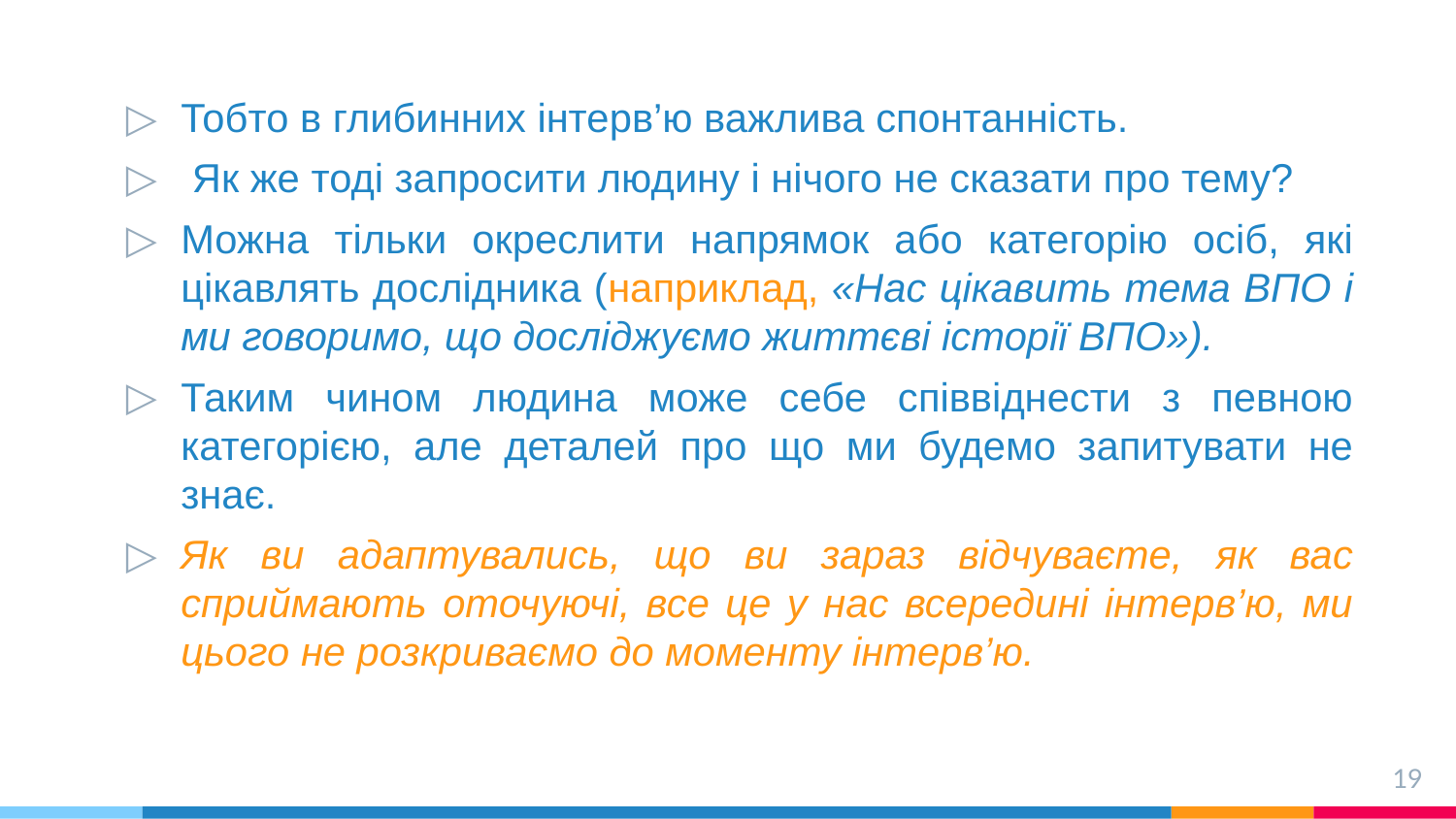

Тобто в глибинних інтерв’ю важлива спонтанність.
 Як же тоді запросити людину і нічого не сказати про тему?
Можна тільки окреслити напрямок або категорію осіб, які цікавлять дослідника (наприклад, «Нас цікавить тема ВПО і ми говоримо, що досліджуємо життєві історії ВПО»).
Таким чином людина може себе співвіднести з певною категорією, але деталей про що ми будемо запитувати не знає.
Як ви адаптувались, що ви зараз відчуваєте, як вас сприймають оточуючі, все це у нас всередині інтерв’ю, ми цього не розкриваємо до моменту інтерв’ю.
19